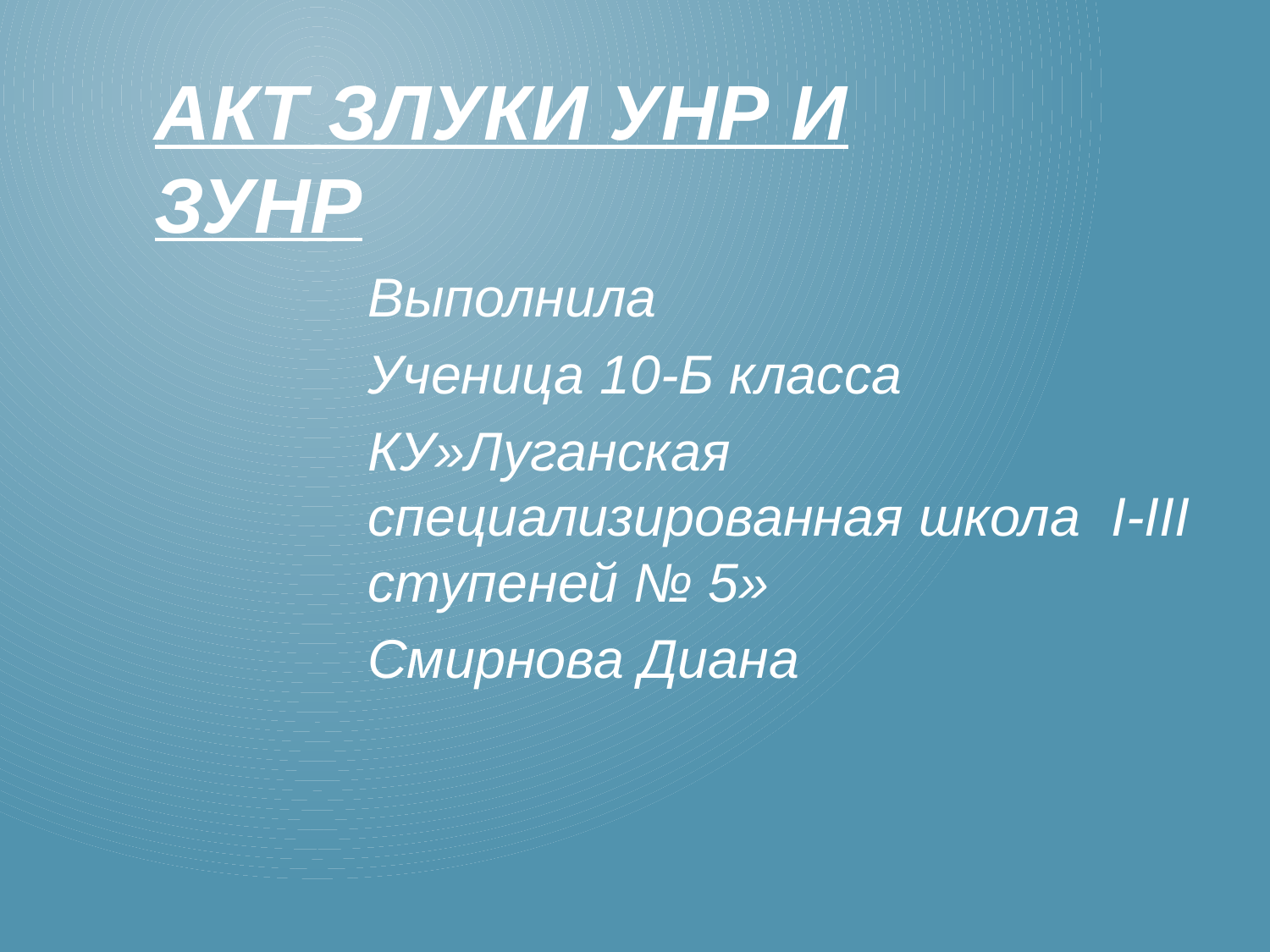

# АКТ ЗЛУКИ УНР И ЗУНР
Выполнила
Ученица 10-Б класса
КУ»Луганская специализированная школа  І-ІІІ ступеней № 5»
Смирнова Диана